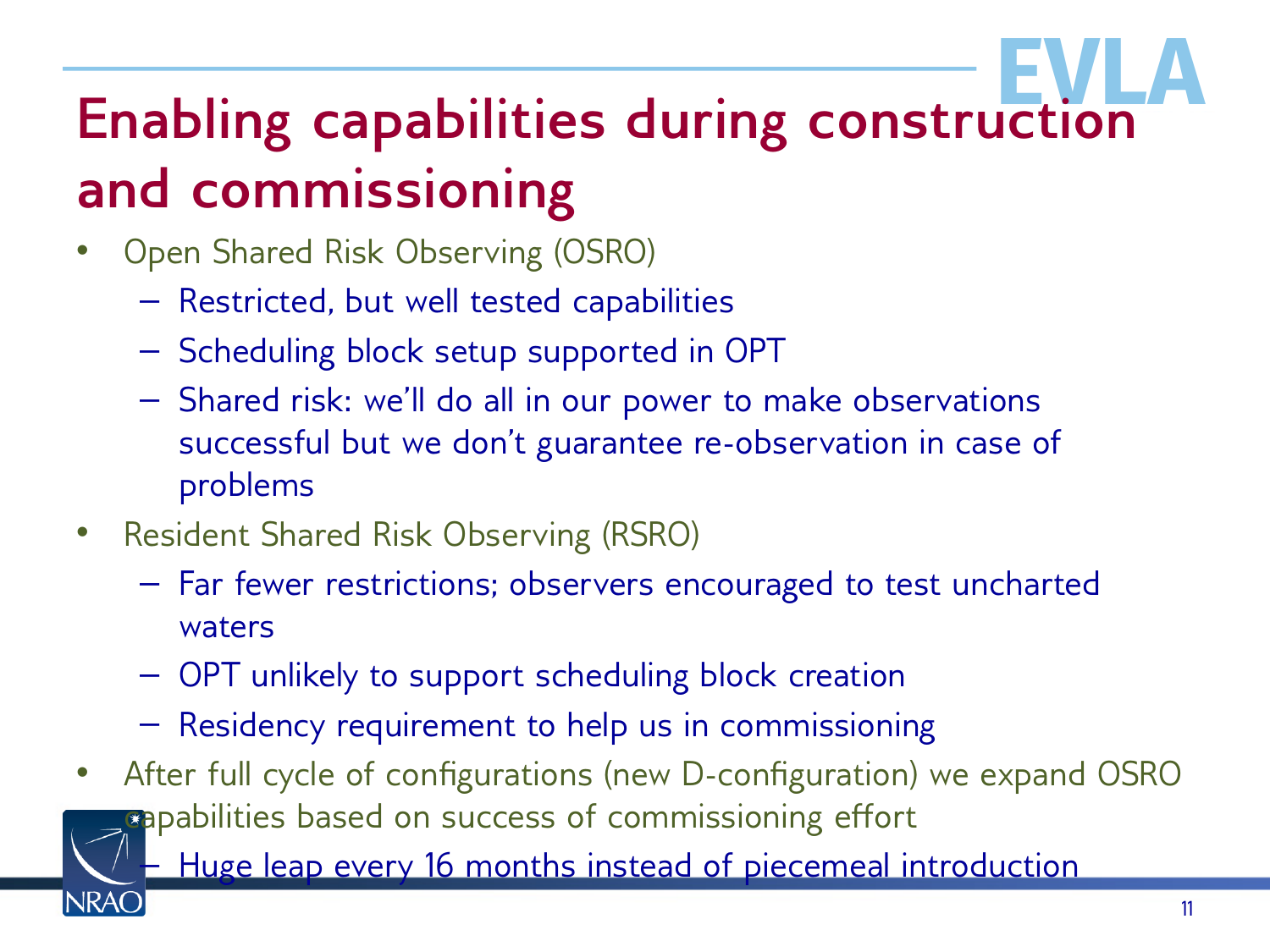

# Enabling capabilities during construction and commissioning
Open Shared Risk Observing (OSRO)
Restricted, but well tested capabilities
Scheduling block setup supported in OPT
Shared risk: we’ll do all in our power to make observations successful but we don’t guarantee re-observation in case of problems
Resident Shared Risk Observing (RSRO)
Far fewer restrictions; observers encouraged to test uncharted waters
OPT unlikely to support scheduling block creation
Residency requirement to help us in commissioning
After full cycle of configurations (new D-configuration) we expand OSRO capabilities based on success of commissioning effort
Huge leap every 16 months instead of piecemeal introduction

11